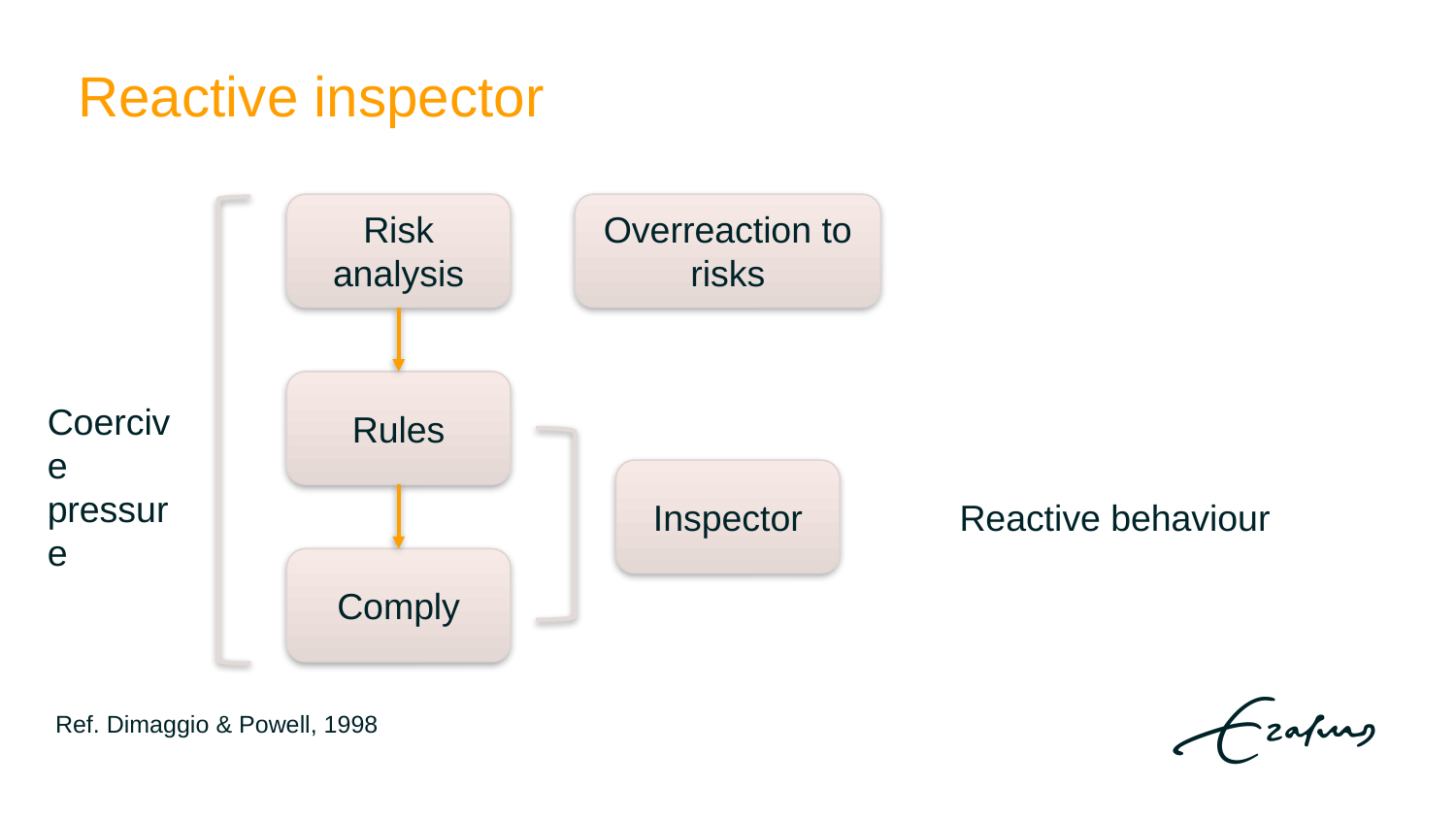

# Reactive inspector
Overreaction to risks
Risk analysis

Rules
Coercive pressure

Inspector
Reactive behaviour
Comply
Ref. Dimaggio & Powell, 1998